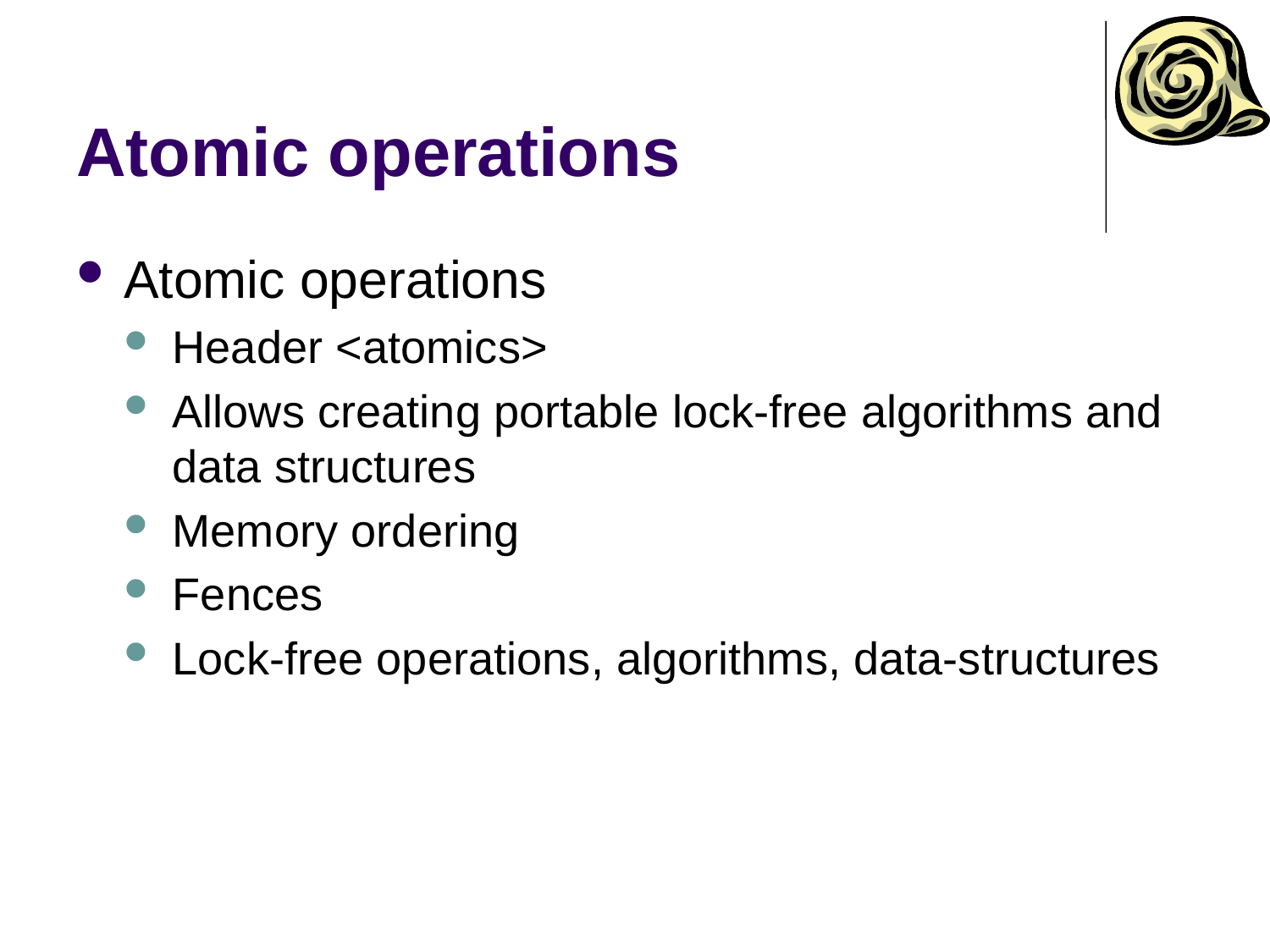

# Atomic operations
Atomic operations
Header <atomics>
Allows creating portable lock-free algorithms and data structures
Memory ordering
Fences
Lock-free operations, algorithms, data-structures